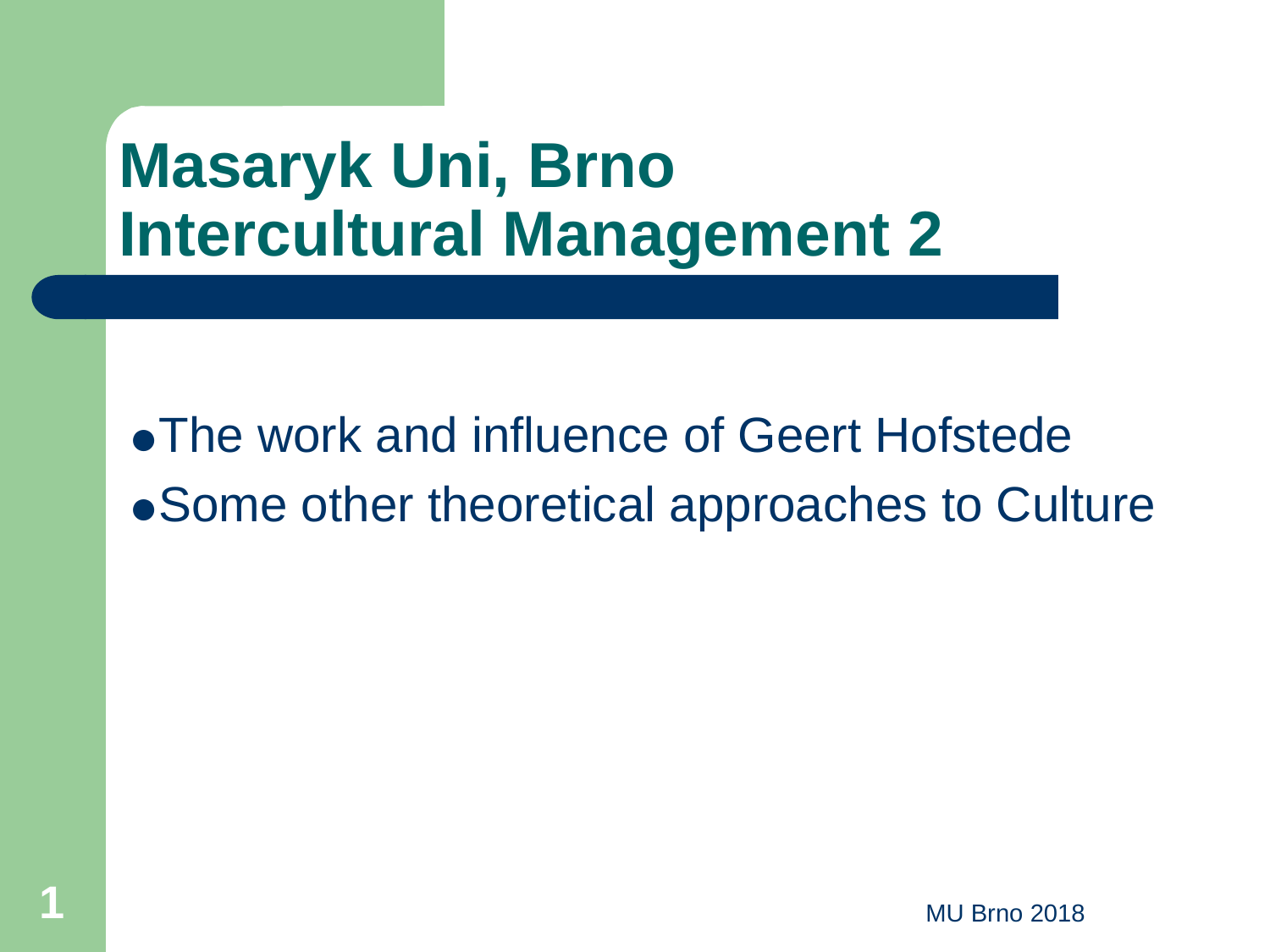

# Masaryk Uni, Brno Intercultural Management 2

The work and influence of Geert Hofstede
Some other theoretical approaches to Culture
1
MU Brno 2018